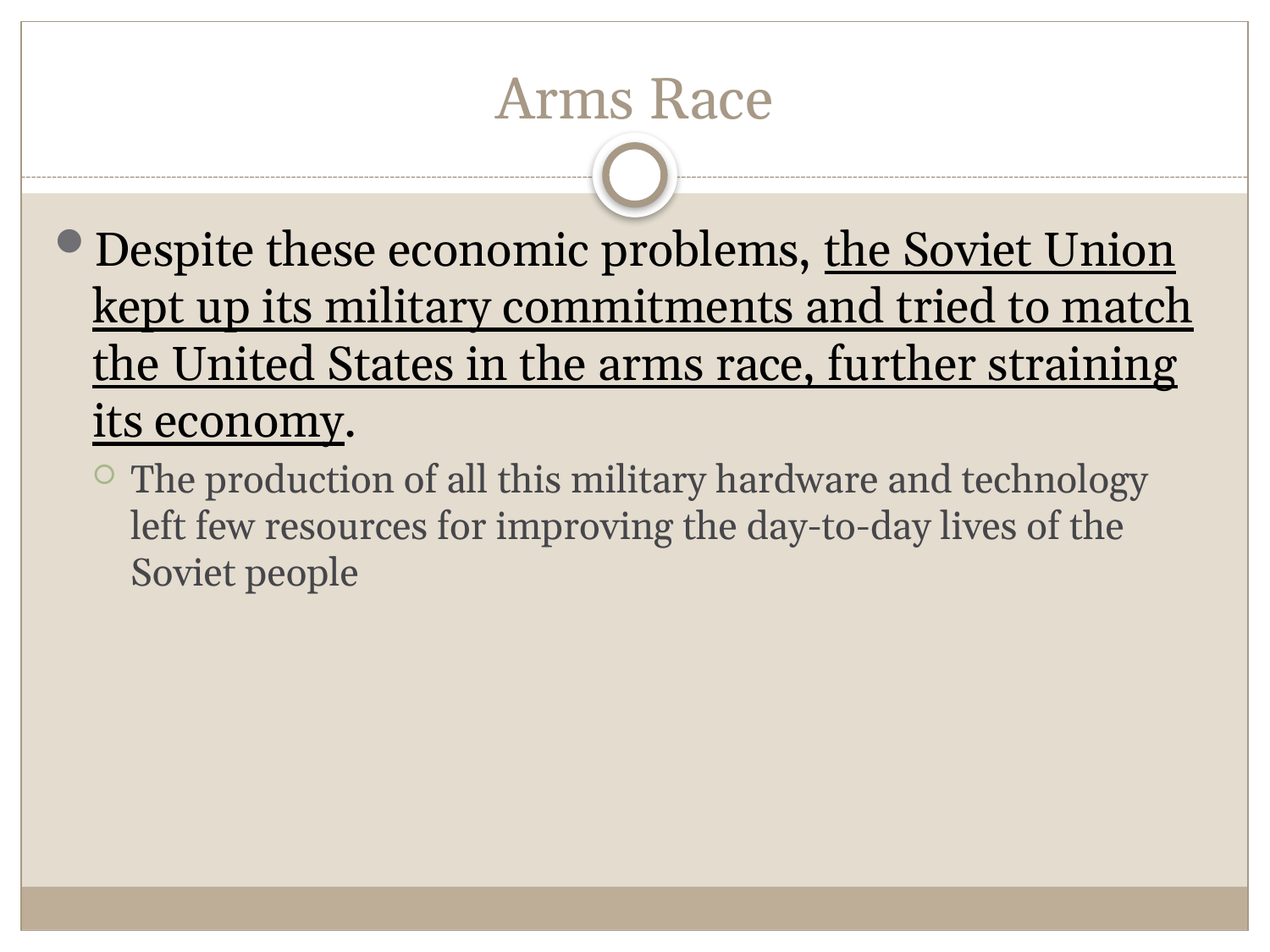

# Arms Race
Despite these economic problems, the Soviet Union kept up its military commitments and tried to match the United States in the arms race, further straining its economy.
The production of all this military hardware and technology left few resources for improving the day-to-day lives of the Soviet people